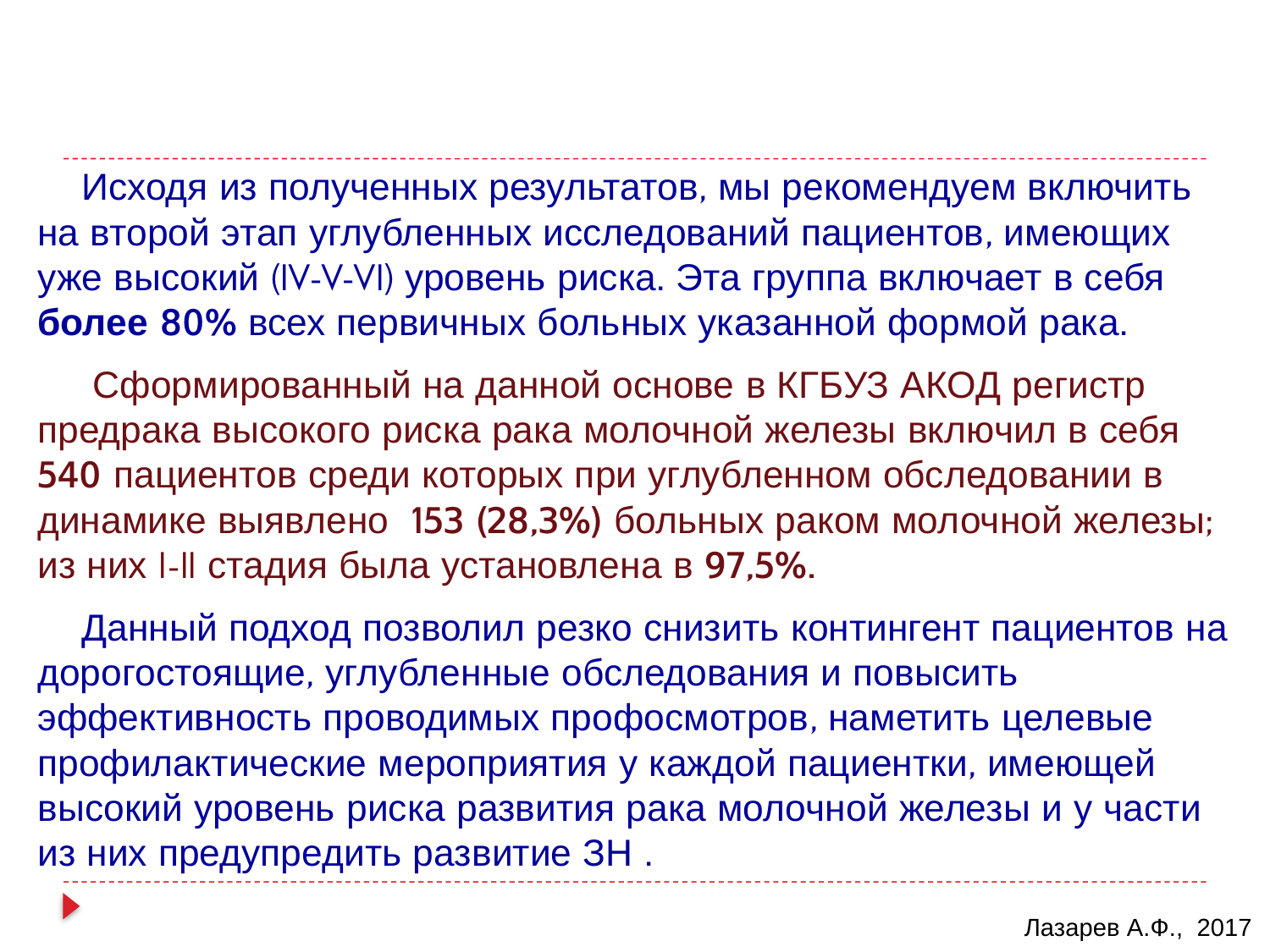

Исходя из полученных результатов, мы рекомендуем включить на второй этап углубленных исследований пациентов, имеющих уже высокий (IV-V-VI) уровень риска. Эта группа включает в себя более 80% всех первичных больных указанной формой рака.
 Сформированный на данной основе в КГБУЗ АКОД регистр предрака высокого риска рака молочной железы включил в себя 540 пациентов среди которых при углубленном обследовании в динамике выявлено  153 (28,3%) больных раком молочной железы; из них I-II стадия была установлена в 97,5%.
Данный подход позволил резко снизить контингент пациентов на дорогостоящие, углубленные обследования и повысить эффективность проводимых профосмотров, наметить целевые профилактические мероприятия у каждой пациентки, имеющей высокий уровень риска развития рака молочной железы и у части из них предупредить развитие ЗН .

Лазарев А.Ф.,  2017